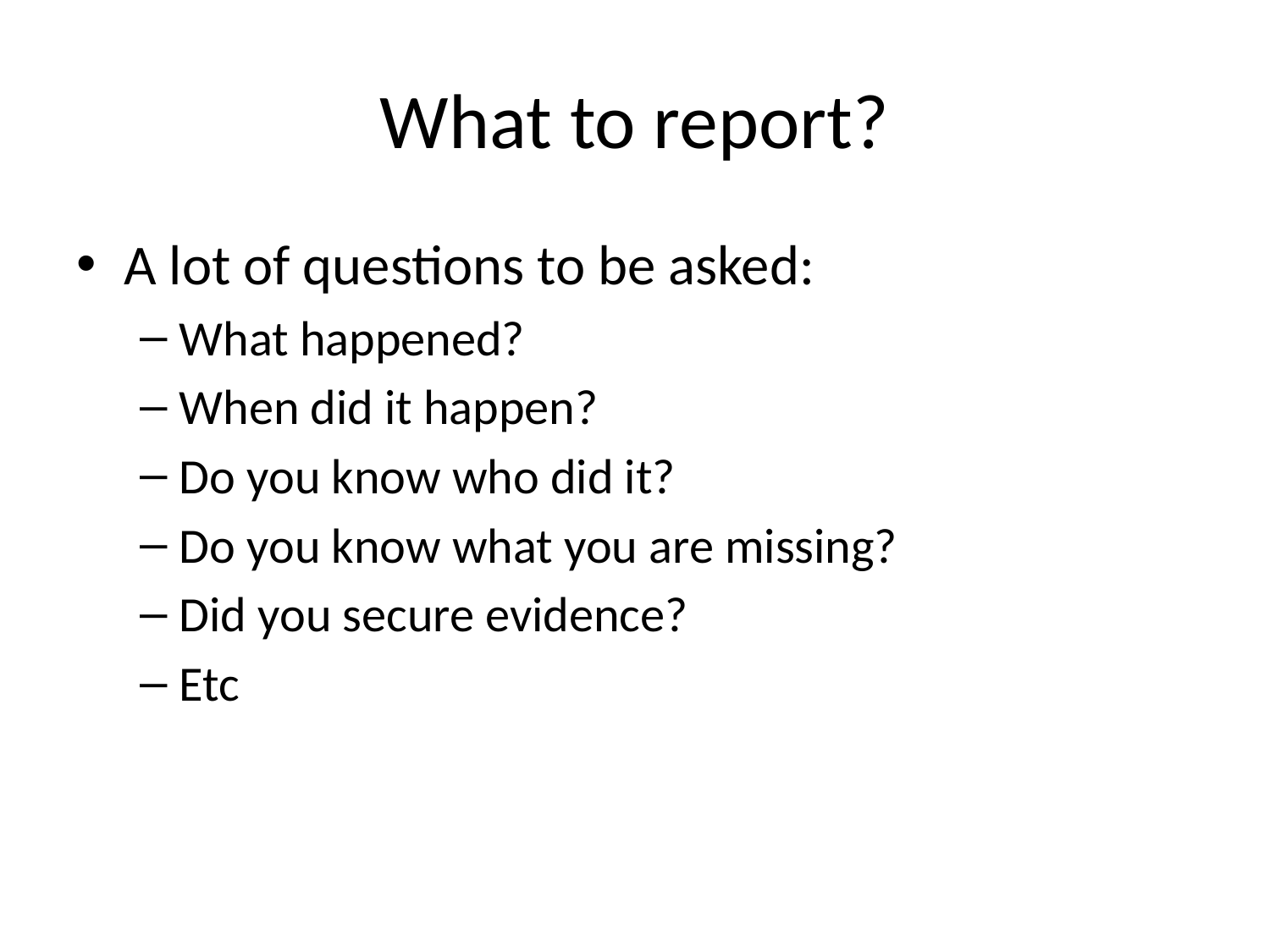

# What to report?
A lot of questions to be asked:
What happened?
When did it happen?
Do you know who did it?
Do you know what you are missing?
Did you secure evidence?
Etc